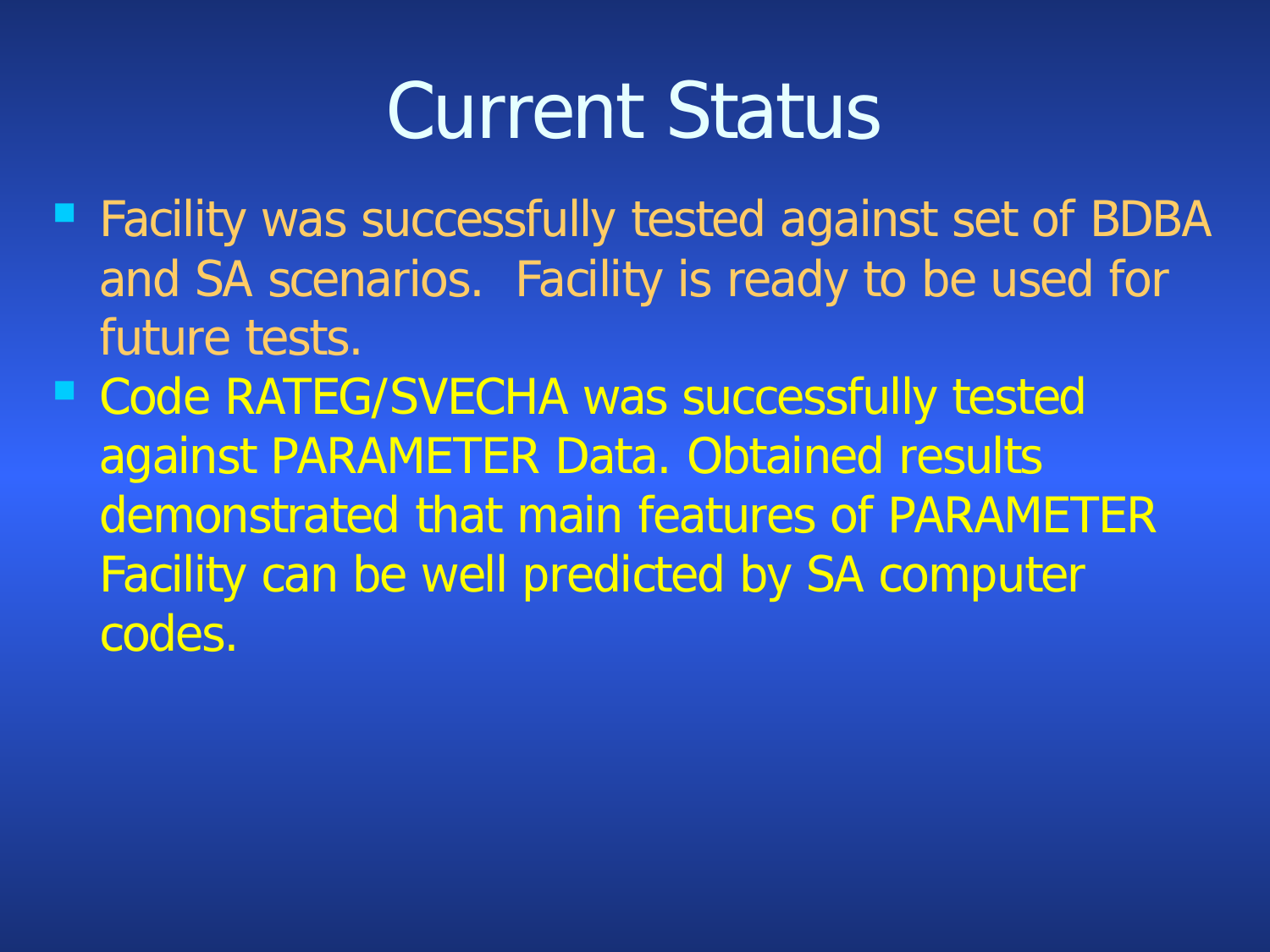

# Current Status
Facility was successfully tested against set of BDBA and SA scenarios.  Facility is ready to be used for future tests.
Code RATEG/SVECHA was successfully tested against PARAMETER Data. Obtained results demonstrated that main features of PARAMETER Facility can be well predicted by SA computer codes.